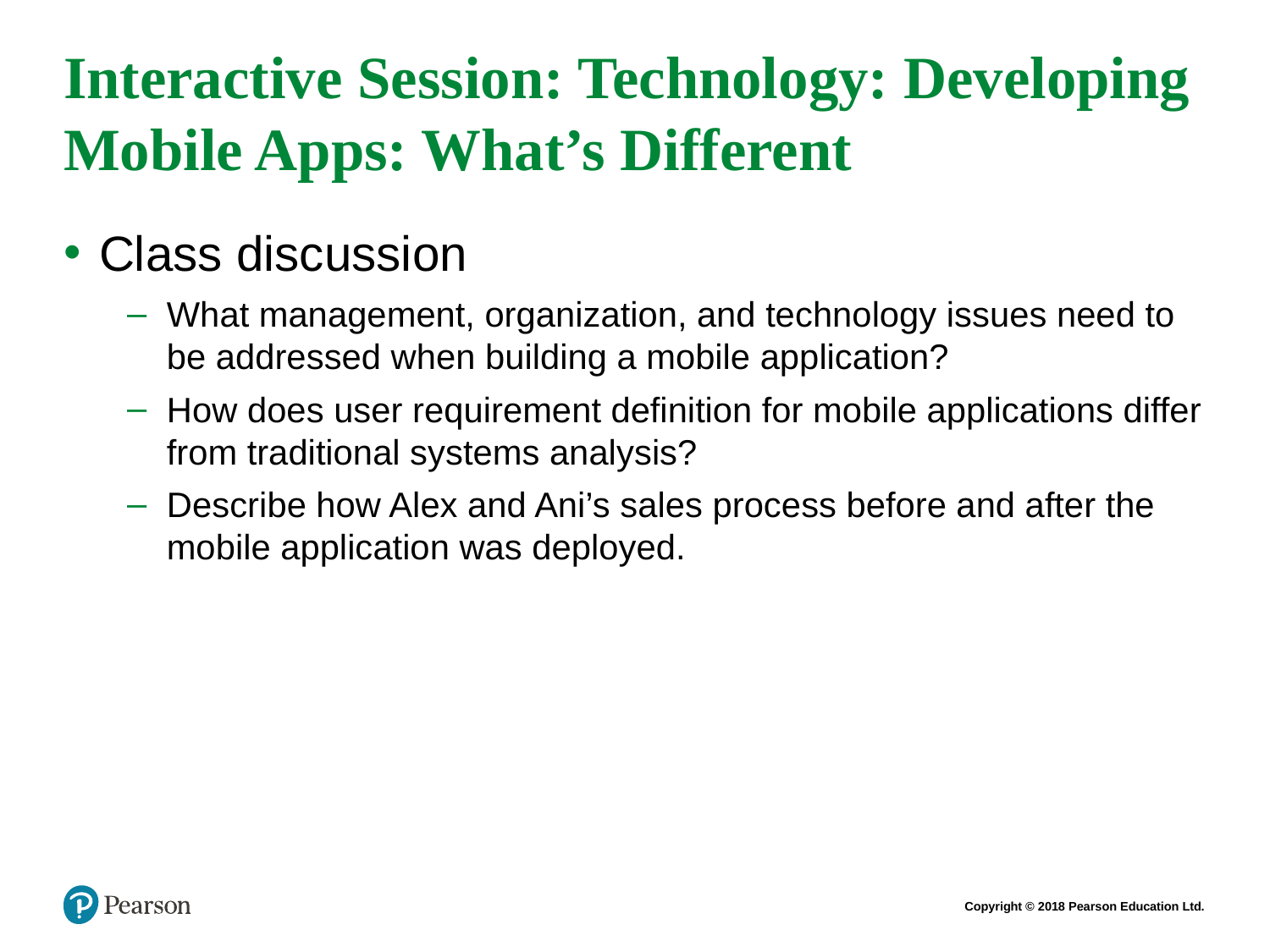

# Interactive Session: Technology: Developing Mobile Apps: What’s Different
Class discussion
What management, organization, and technology issues need to be addressed when building a mobile application?
How does user requirement definition for mobile applications differ from traditional systems analysis?
Describe how Alex and Ani’s sales process before and after the mobile application was deployed.